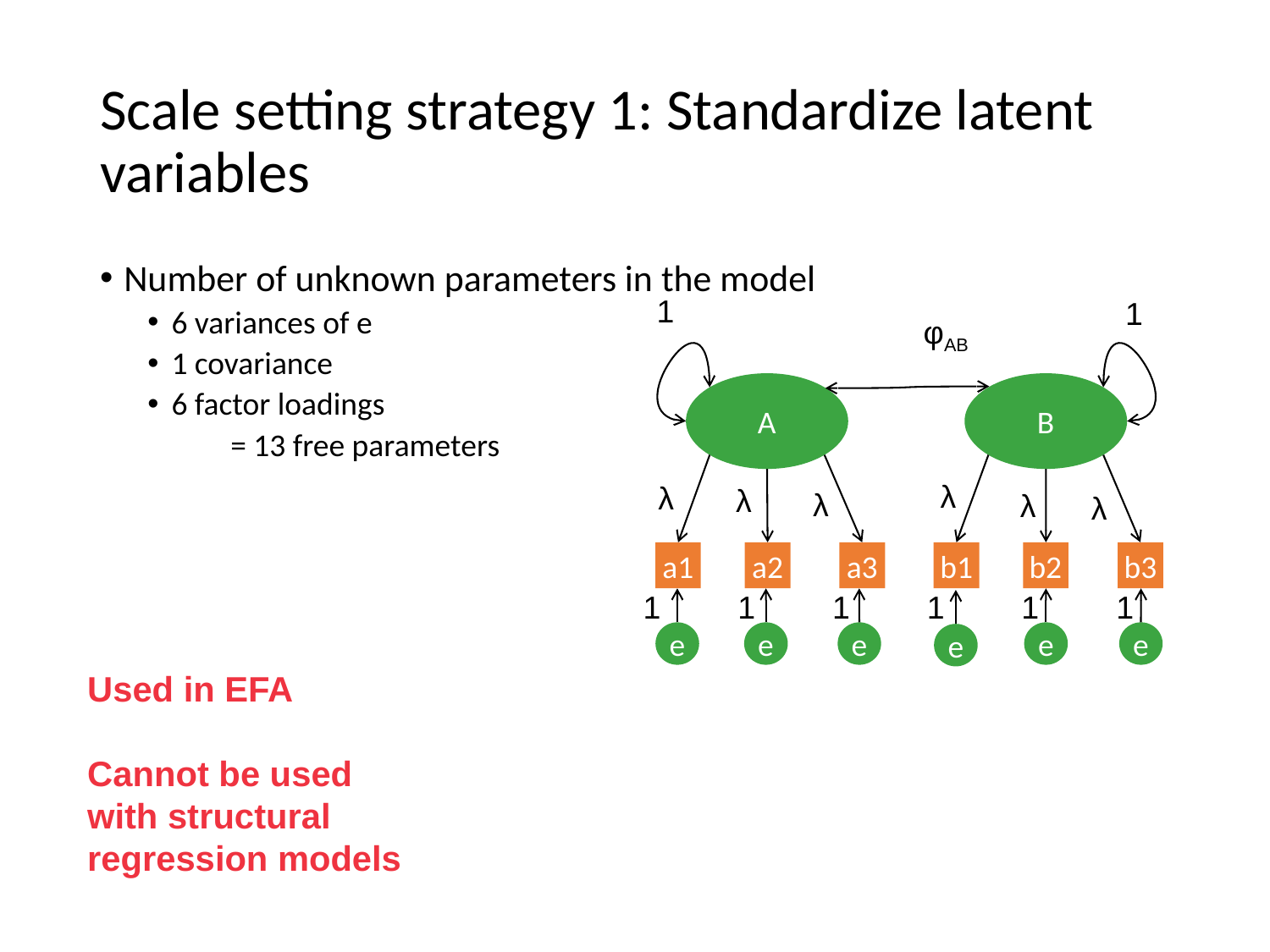

# Scale setting strategy 1: Standardize latent variables
Number of unknown parameters in the model
6 variances of e
1 covariance
6 factor loadings
	= 13 free parameters

1

1

φAB

A
B
λ
λ
λ
λ
λ
λ
a1
a2
a3
b1
b2
b3
1
1
1
1
1
1
e
e
e
e
e
e
Used in EFA

Cannot be used with structural regression models